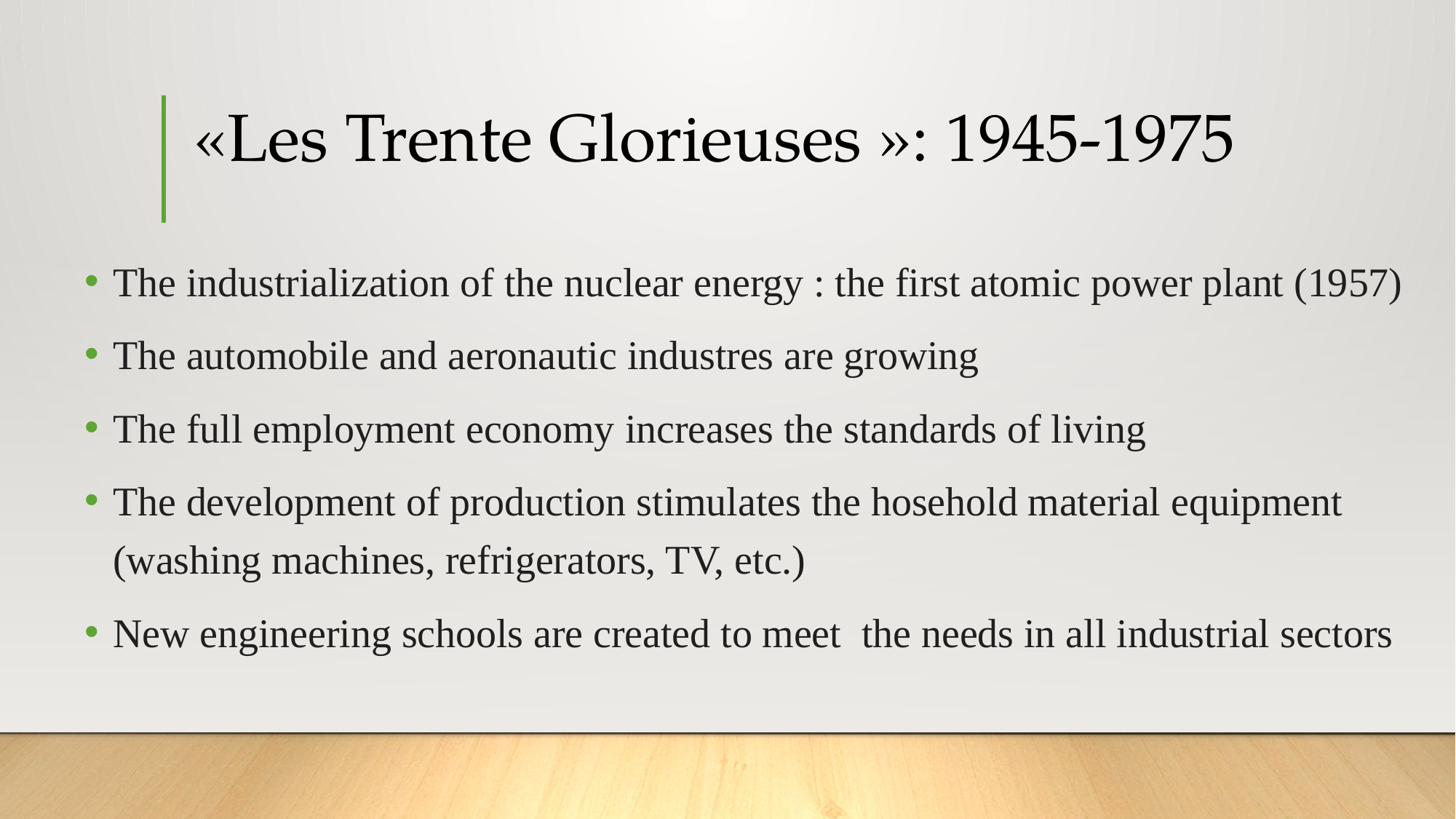

# «Les Trente Glorieuses »: 1945-1975
The industrialization of the nuclear energy : the first atomic power plant (1957)
The automobile and aeronautic industres are growing
The full employment economy increases the standards of living
The development of production stimulates the hosehold material equipment  (washing machines, refrigerators, TV, etc.)
New engineering schools are created to meet  the needs in all industrial sectors